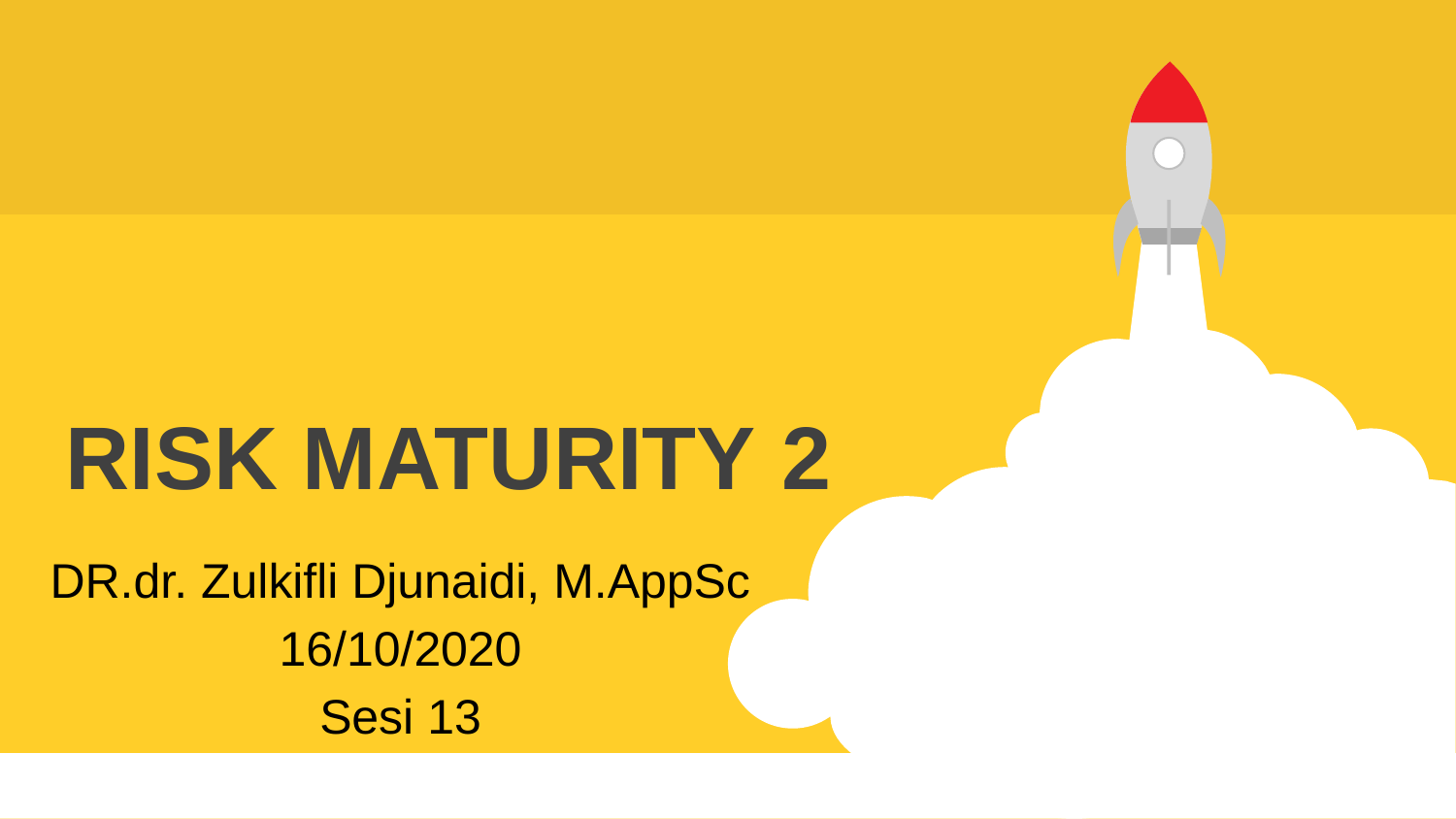

RISK MATURITY 2
DR.dr. Zulkifli Djunaidi, M.AppSc
16/10/2020
Sesi 13